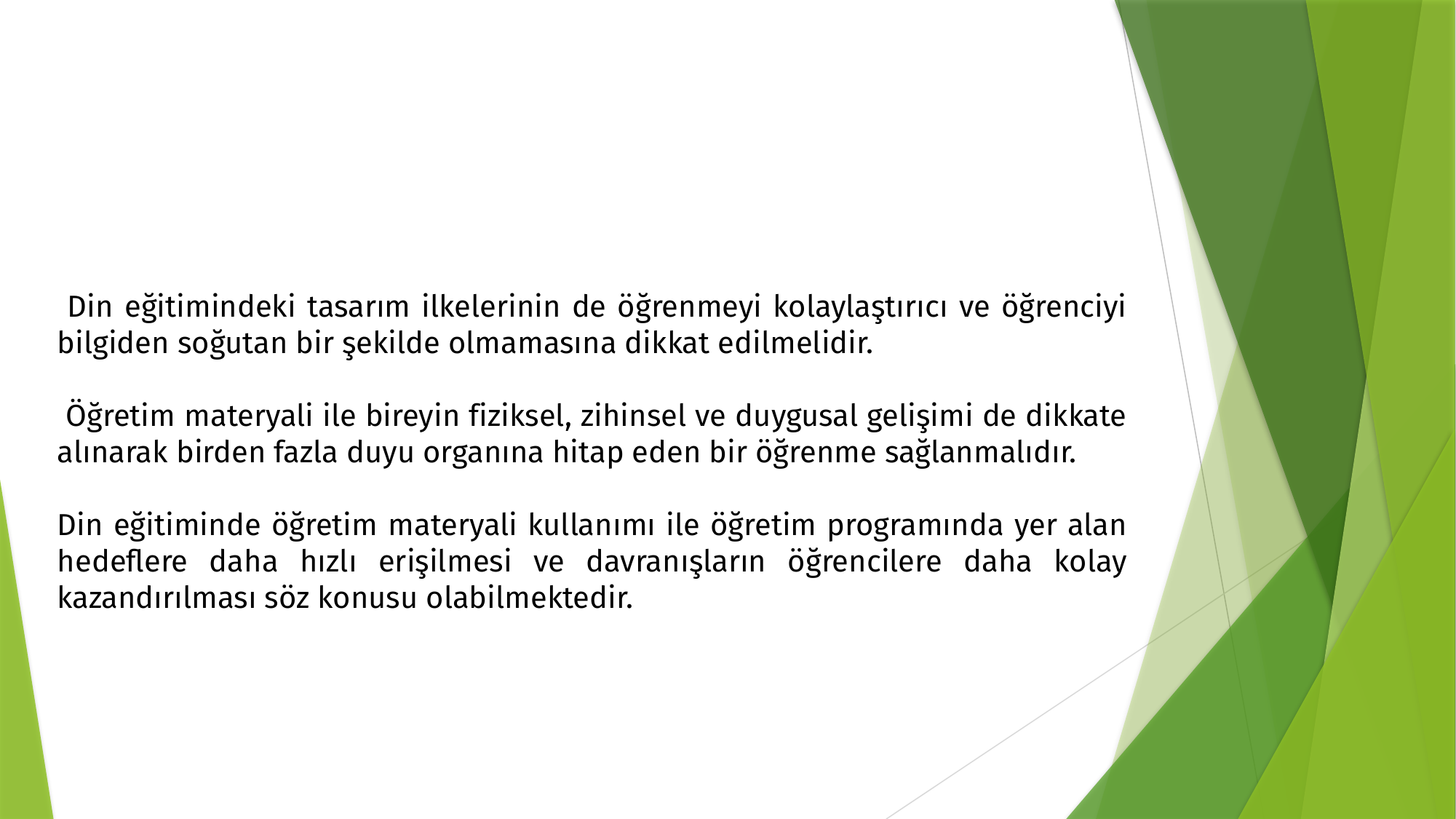

Din eğitimindeki tasarım ilkelerinin de öğrenmeyi kolaylaştırıcı ve öğrenciyi bilgiden soğutan bir şekilde olmamasına dikkat edilmelidir.

 Öğretim materyali ile bireyin fiziksel, zihinsel ve duygusal gelişimi de dikkate alınarak birden fazla duyu organına hitap eden bir öğrenme sağlanmalıdır.

Din eğitiminde öğretim materyali kullanımı ile öğretim programında yer alan hedeflere daha hızlı erişilmesi ve davranışların öğrencilere daha kolay kazandırılması söz konusu olabilmektedir.